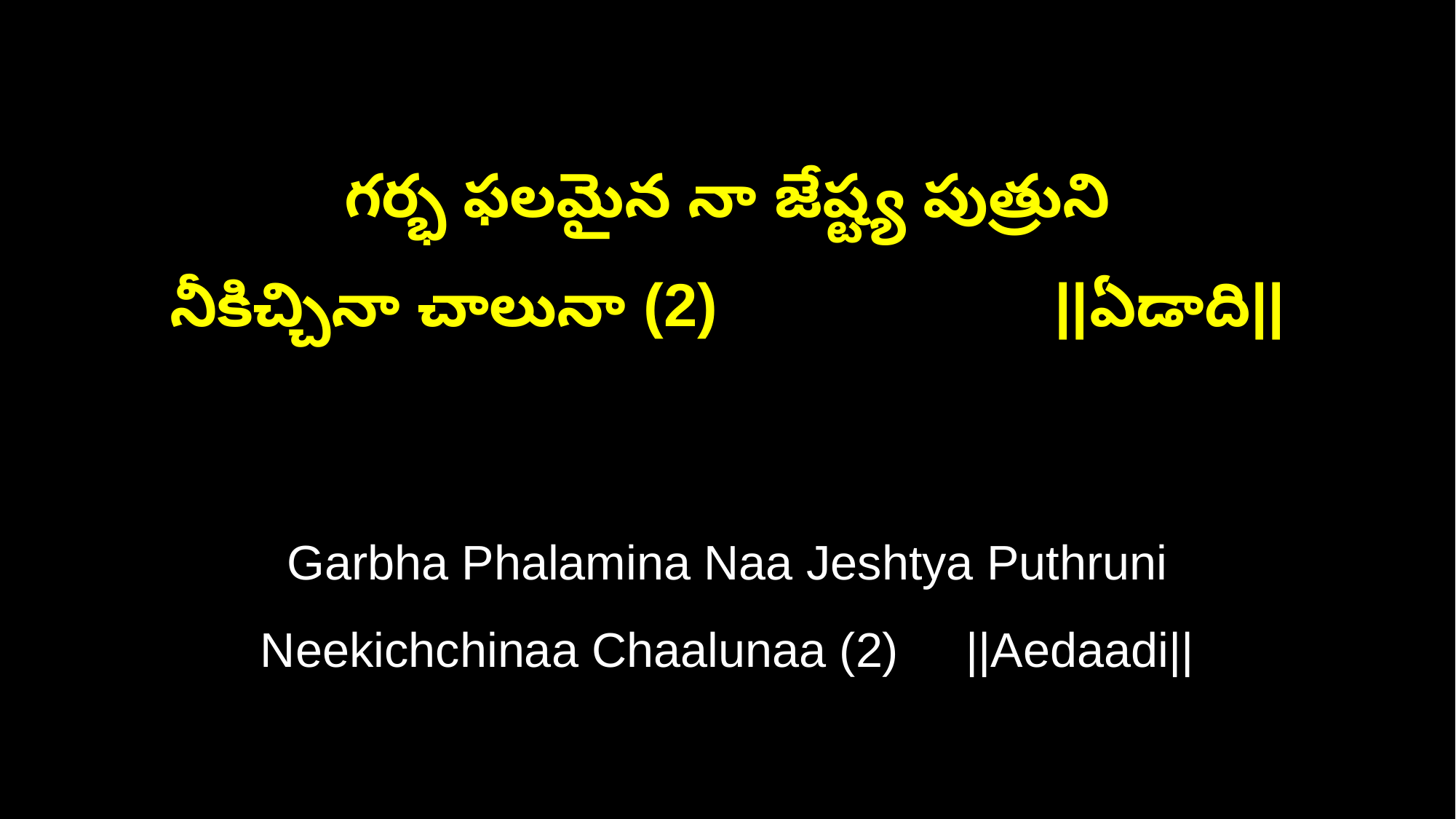

గర్భ ఫలమైన నా జేష్ట్య పుత్రుని
నీకిచ్చినా చాలునా (2)                    ||ఏడాది||
Garbha Phalamina Naa Jeshtya Puthruni
Neekichchinaa Chaalunaa (2)     ||Aedaadi||